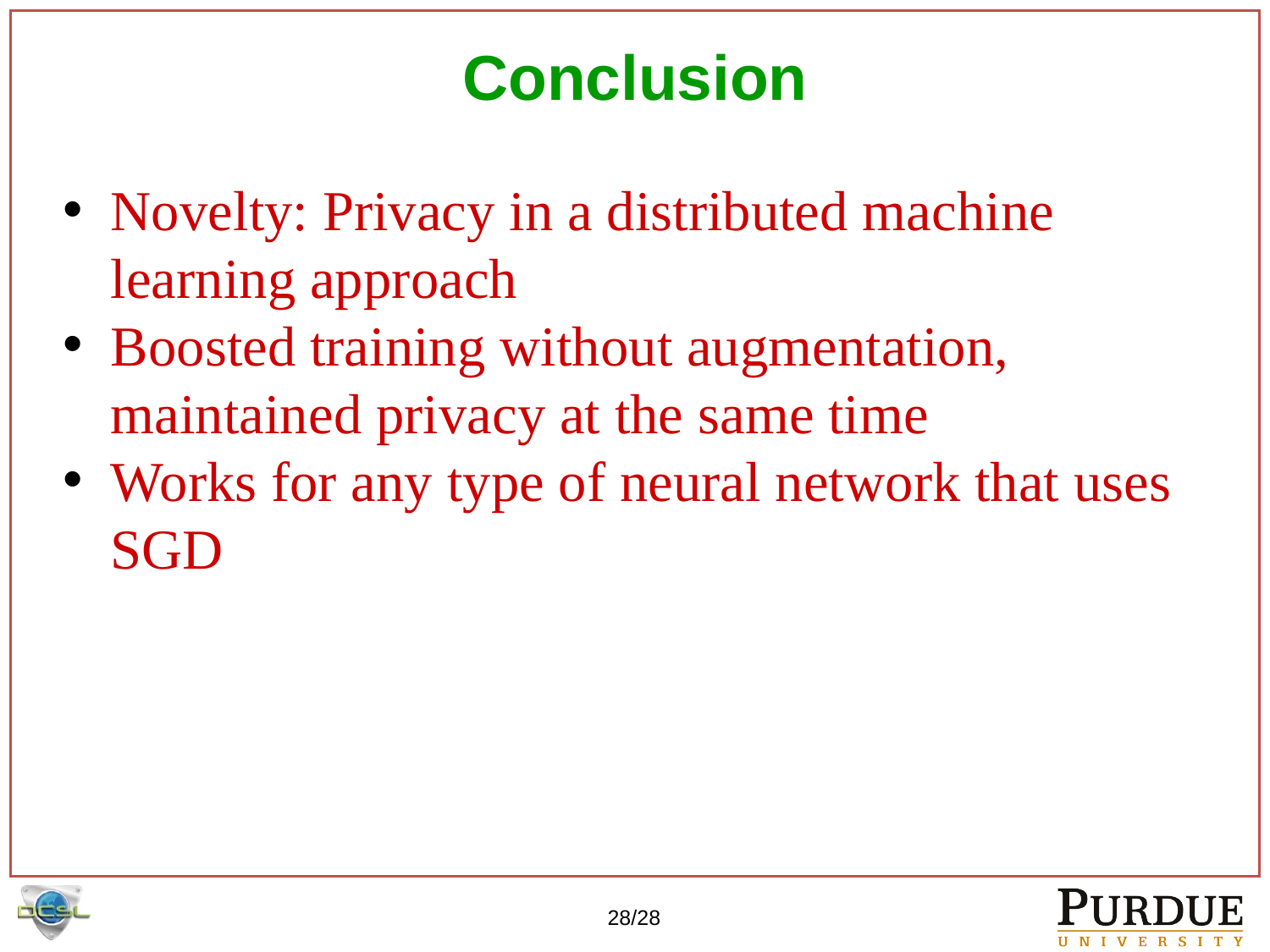

Conclusion
Novelty: Privacy in a distributed machine learning approach
Boosted training without augmentation, maintained privacy at the same time
Works for any type of neural network that uses SGD